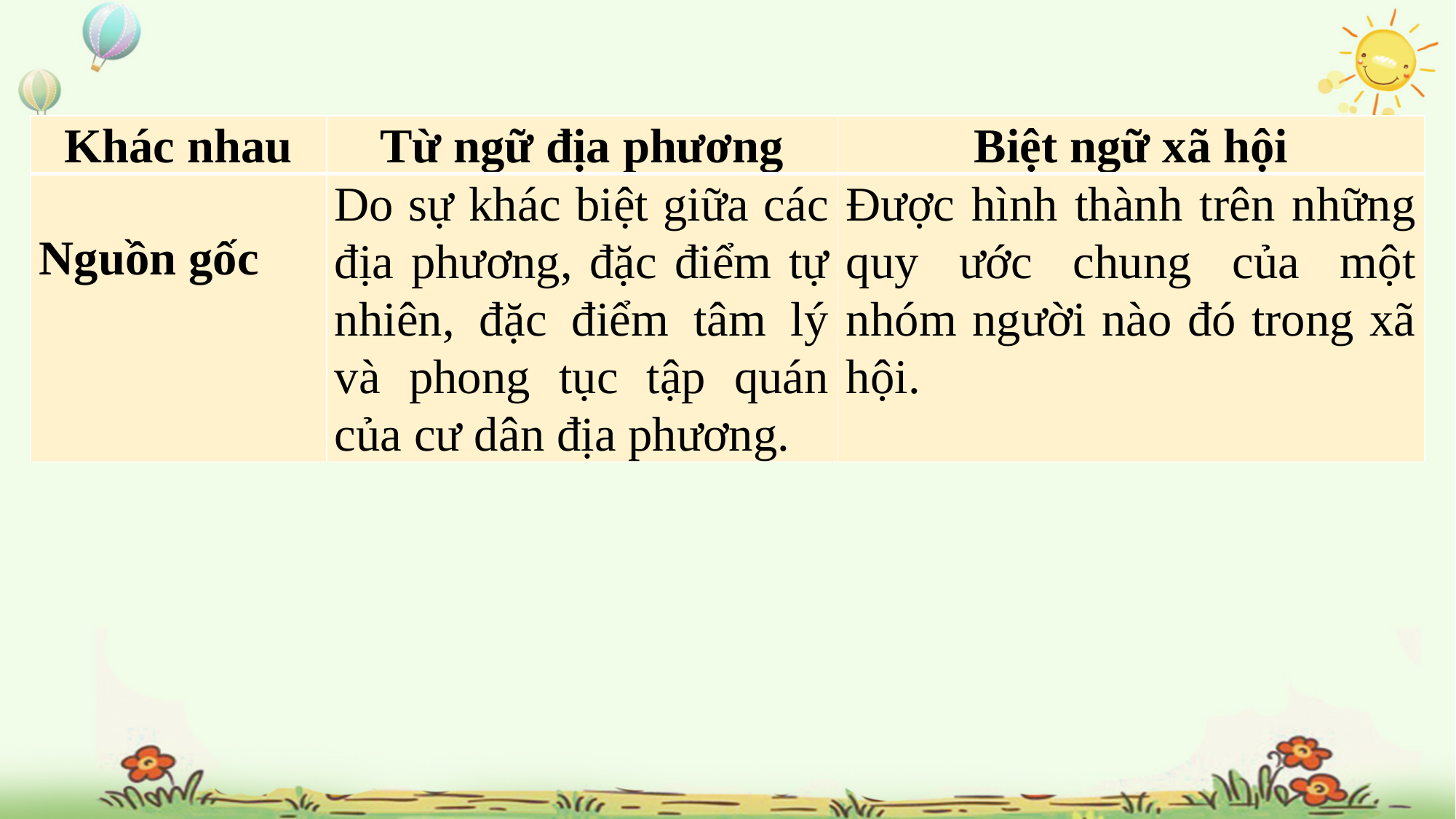

#
| Khác nhau | Từ ngữ địa phương | Biệt ngữ xã hội |
| --- | --- | --- |
| Nguồn gốc | Do sự khác biệt giữa các địa phương, đặc điểm tự nhiên, đặc điểm tâm lý và phong tục tập quán của cư dân địa phương. | Được hình thành trên những quy ước chung của một nhóm người nào đó trong xã hội. |